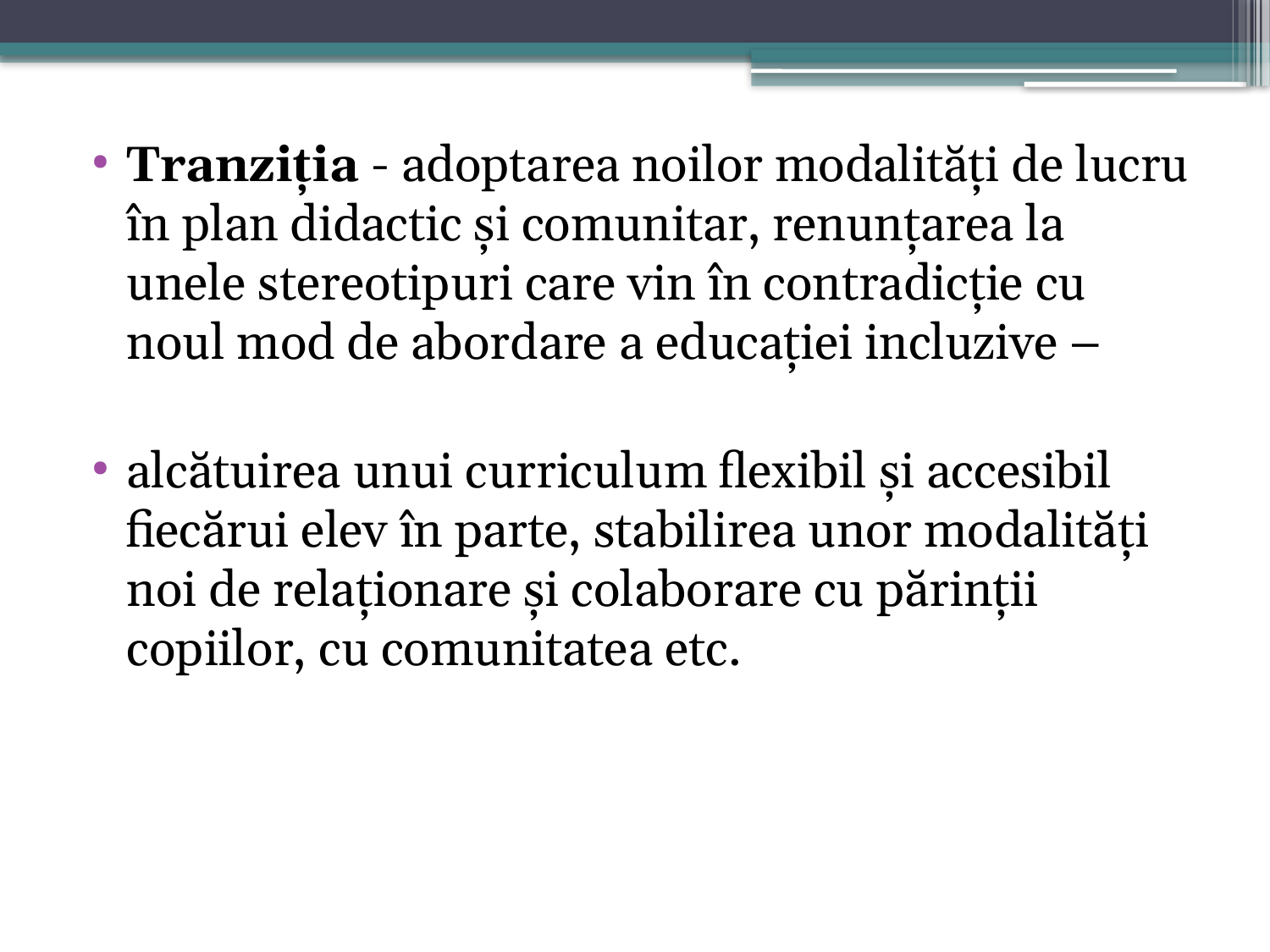

#
Tranziţia - adoptarea noilor modalităţi de lucru în plan didactic şi comunitar, renunţarea la unele stereotipuri care vin în contradicţie cu noul mod de abordare a educaţiei incluzive –

alcătuirea unui curriculum flexibil şi accesibil fiecărui elev în parte, stabilirea unor modalităţi noi de relaţionare şi colaborare cu părinţii copiilor, cu comunitatea etc.